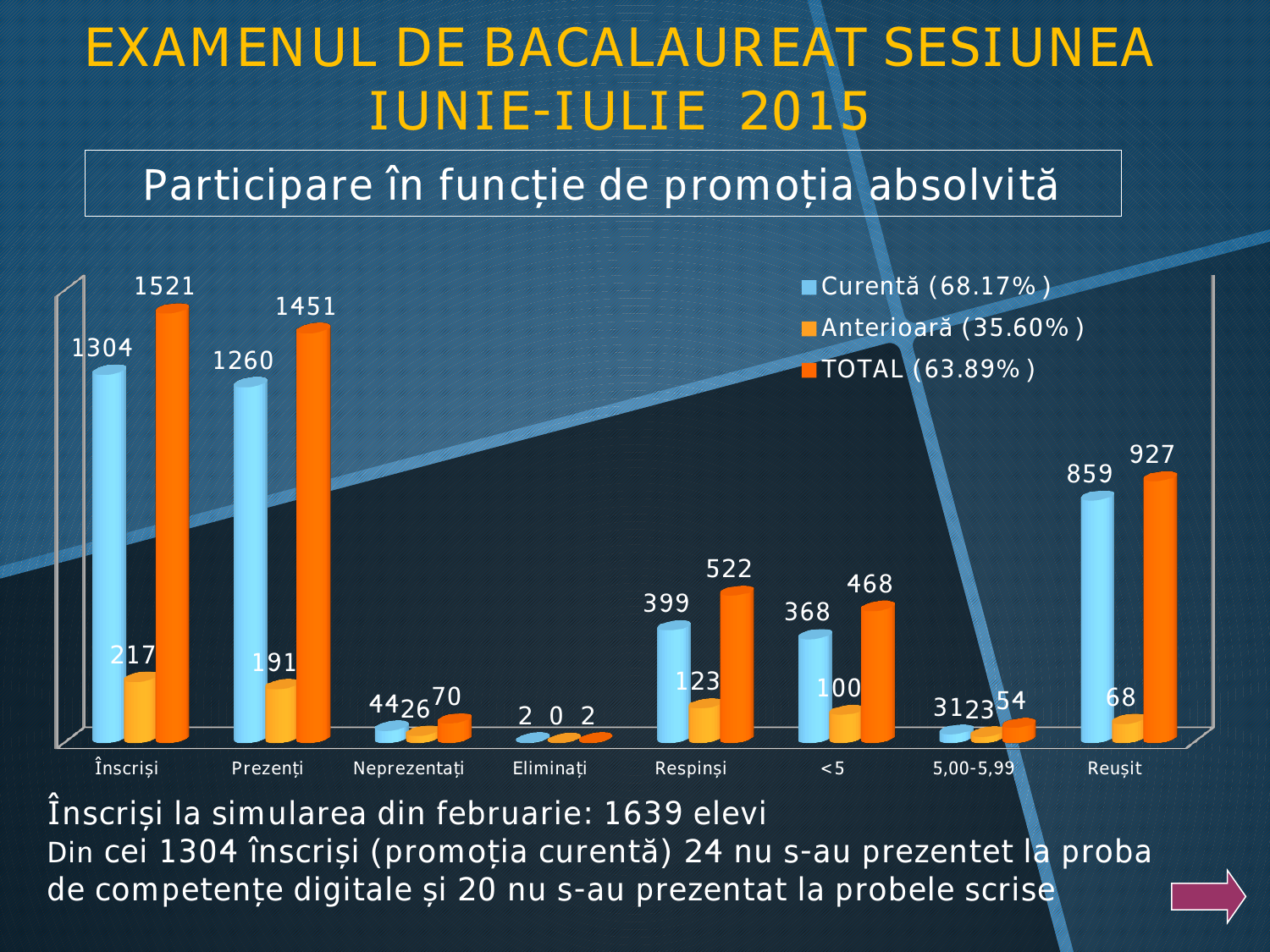

EXAMENUL DE BACALAUREAT SESIUNEA
IUNIE-IULIE  2015
Participare în funcție de promoția absolvită

[unsupported chart]

Înscriși la simularea din februarie: 1639 elevi
Din cei 1304 înscriși (promoția curentă) 24 nu s-au prezentet la proba de competențe digitale și 20 nu s-au prezentat la probele scrise